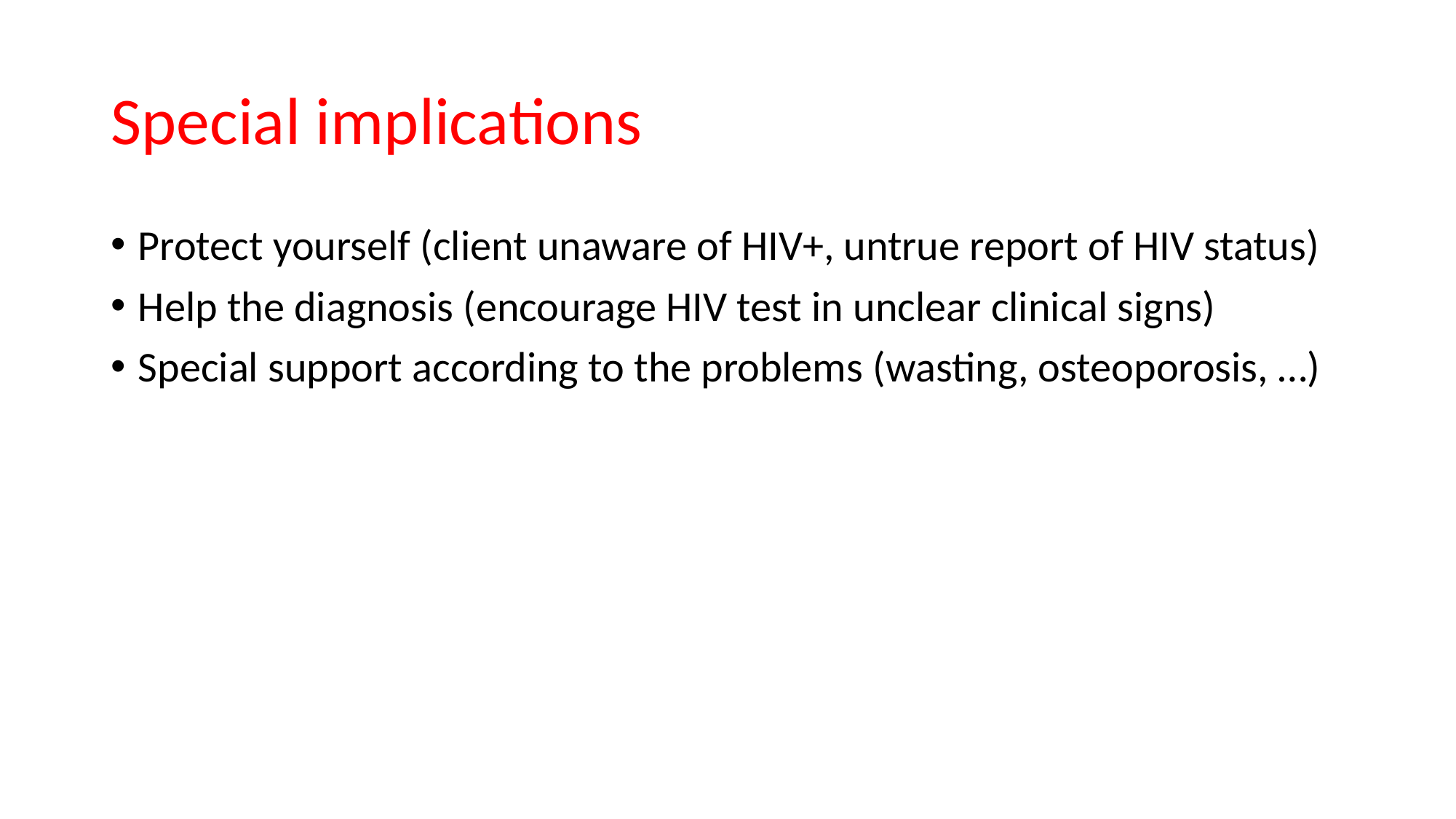

# Special implications
Protect yourself (client unaware of HIV+, untrue report of HIV status)
Help the diagnosis (encourage HIV test in unclear clinical signs)
Special support according to the problems (wasting, osteoporosis, …)